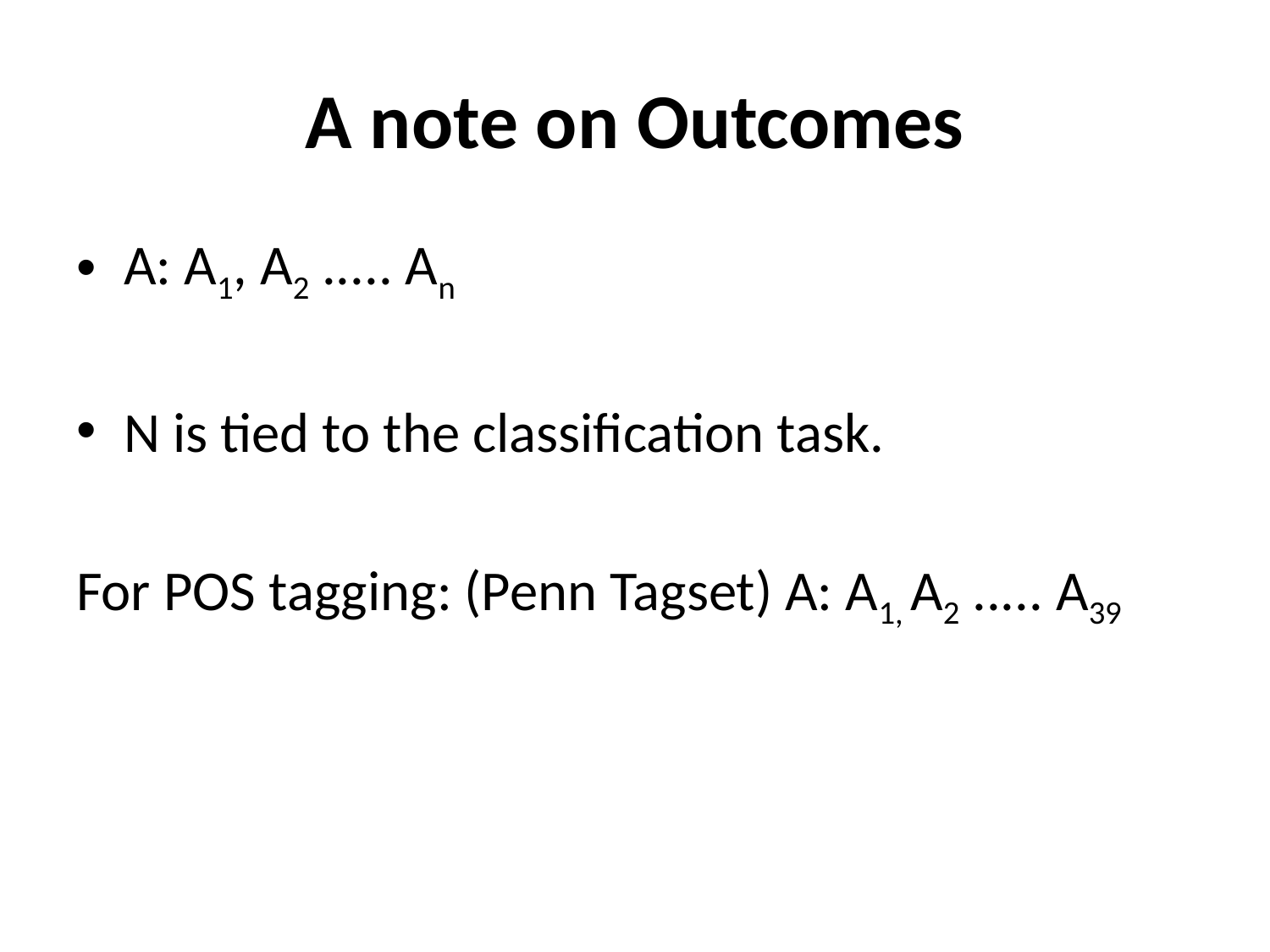

# A note on Outcomes
A: A1, A2 ..... An

N is tied to the classification task.

For POS tagging: (Penn Tagset) A: A1, A2 ..... A39